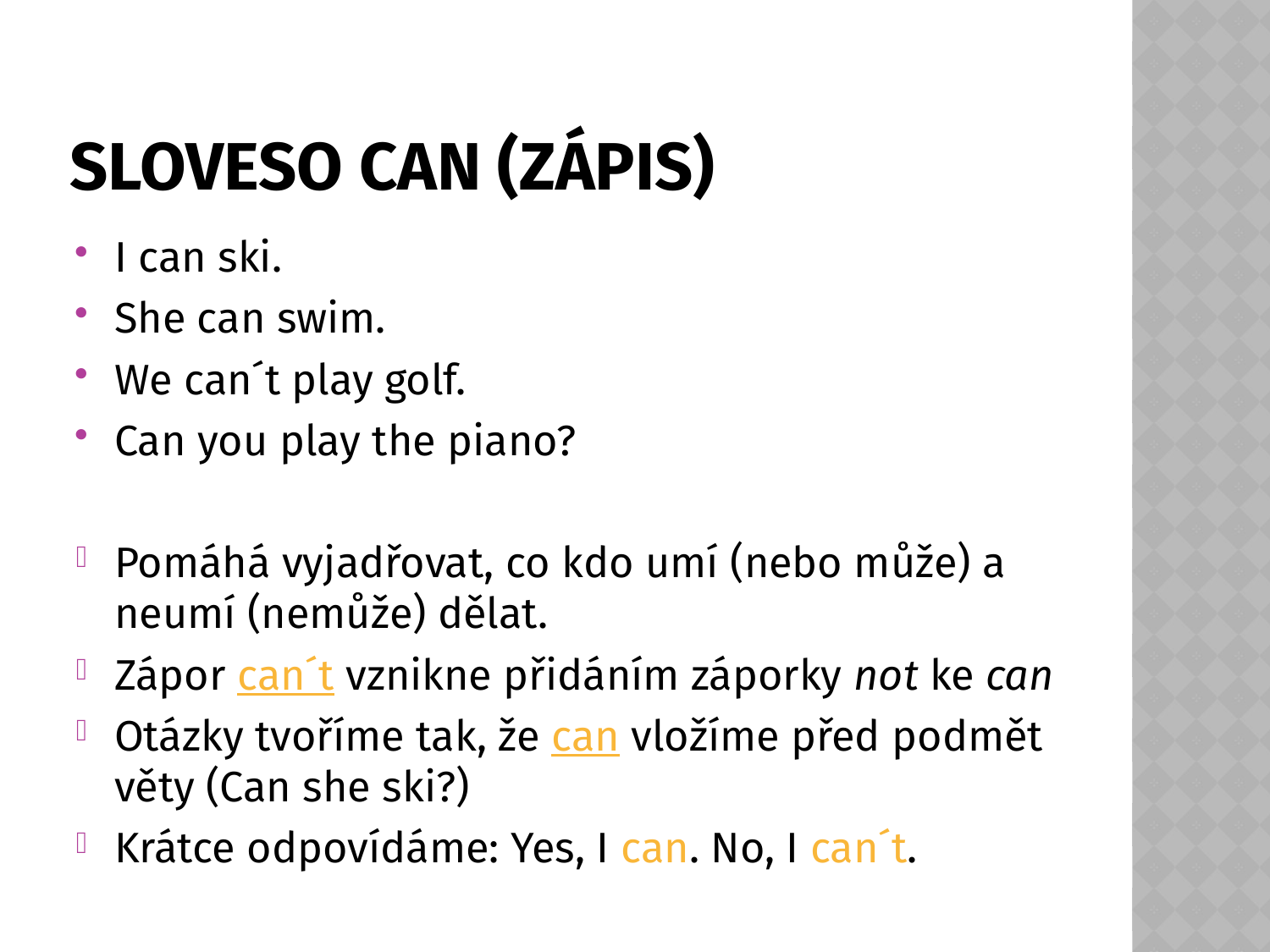

# Sloveso can (zápis)
I can ski.
She can swim.
We can´t play golf.
Can you play the piano?

Pomáhá vyjadřovat, co kdo umí (nebo může) a neumí (nemůže) dělat.
Zápor can´t vznikne přidáním záporky not ke can
Otázky tvoříme tak, že can vložíme před podmět věty (Can she ski?)
Krátce odpovídáme: Yes, I can. No, I can´t.